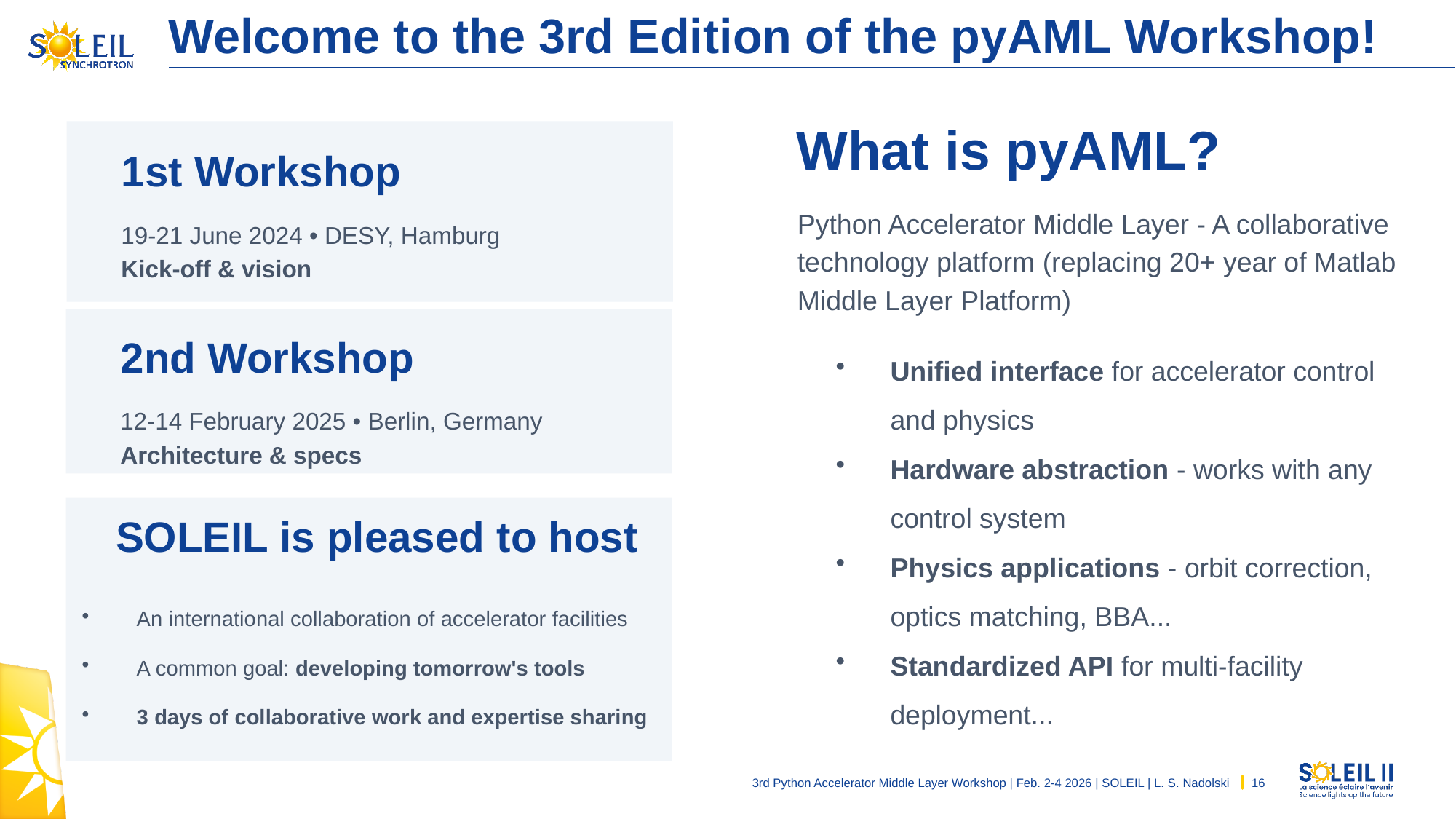

# Welcome to the 3rd Edition of the pyAML Workshop!
What is pyAML?

1st Workshop
Python Accelerator Middle Layer - A collaborative technology platform (replacing 20+ year of Matlab Middle Layer Platform)
19-21 June 2024 • DESY, Hamburg
Kick-off & vision

2nd Workshop
Unified interface for accelerator control and physics
Hardware abstraction - works with any control system
Physics applications - orbit correction, optics matching, BBA...
Standardized API for multi-facility deployment...
12-14 February 2025 • Berlin, Germany
Architecture & specs
SOLEIL is pleased to host

An international collaboration of accelerator facilities
A common goal: developing tomorrow's tools
3 days of collaborative work and expertise sharing
3rd Python Accelerator Middle Layer Workshop | Feb. 2-4 2026 | SOLEIL | L. S. Nadolski
16